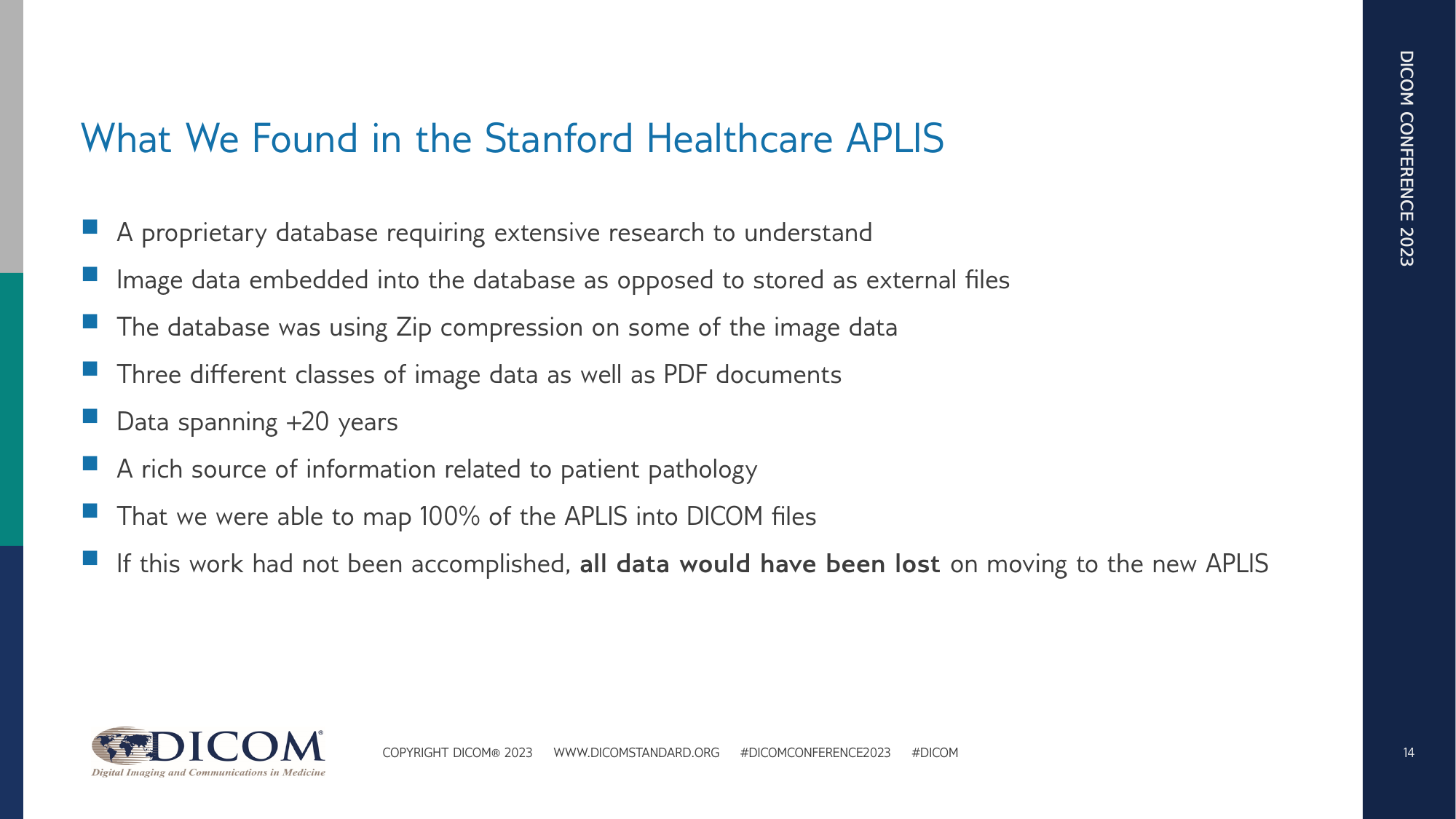

# What We Found in the Stanford Healthcare APLIS
A proprietary database requiring extensive research to understand
Image data embedded into the database as opposed to stored as external files
The database was using Zip compression on some of the image data
Three different classes of image data as well as PDF documents
Data spanning +20 years
A rich source of information related to patient pathology
That we were able to map 100% of the APLIS into DICOM files
If this work had not been accomplished, all data would have been lost on moving to the new APLIS
14
Copyright DICOM® 2023     www.dicomstandard.org     #DICOMConference2023     #DICOM